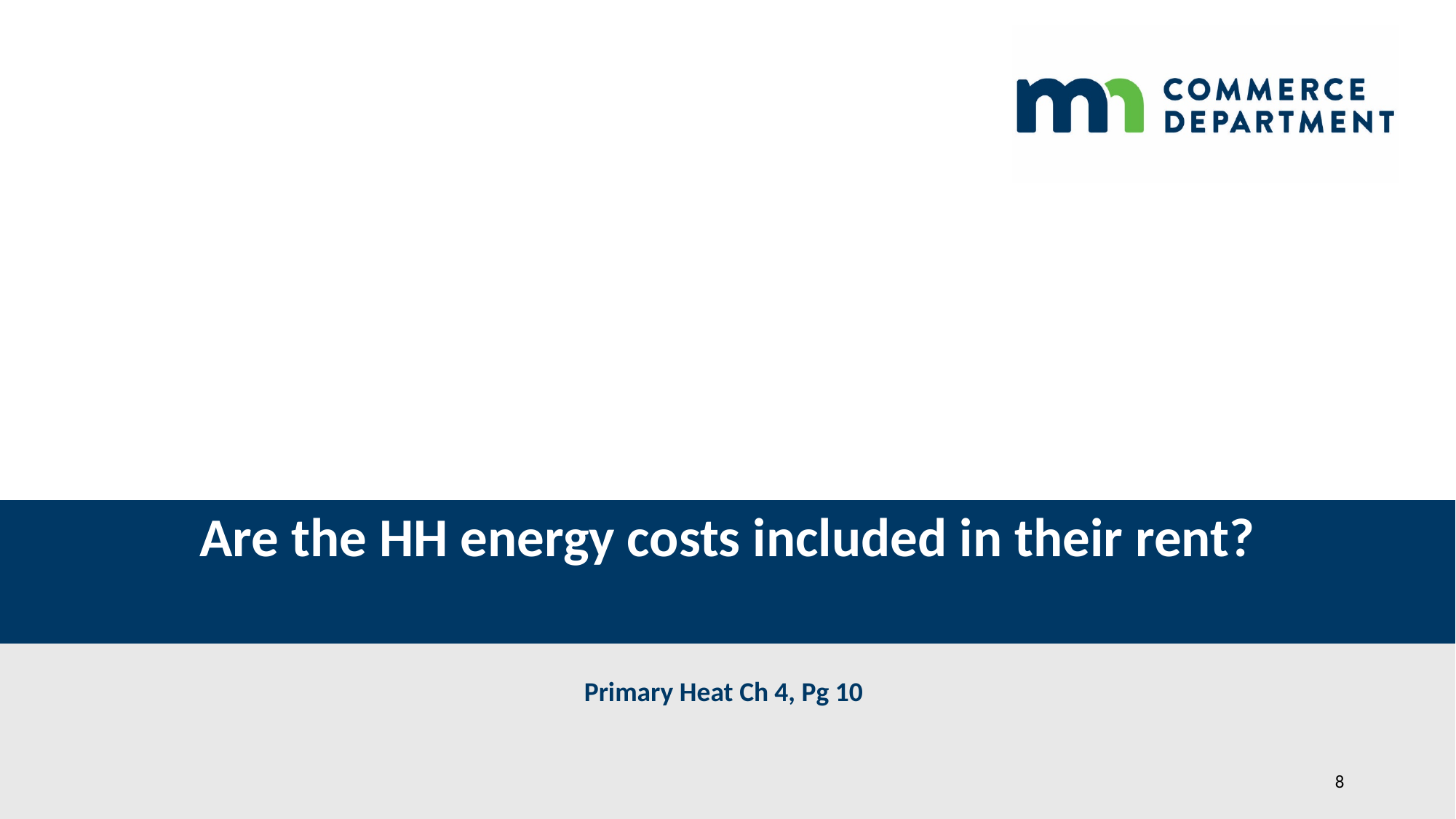

# Are the HH energy costs included in their rent?
Primary Heat Ch 4, Pg 10
8